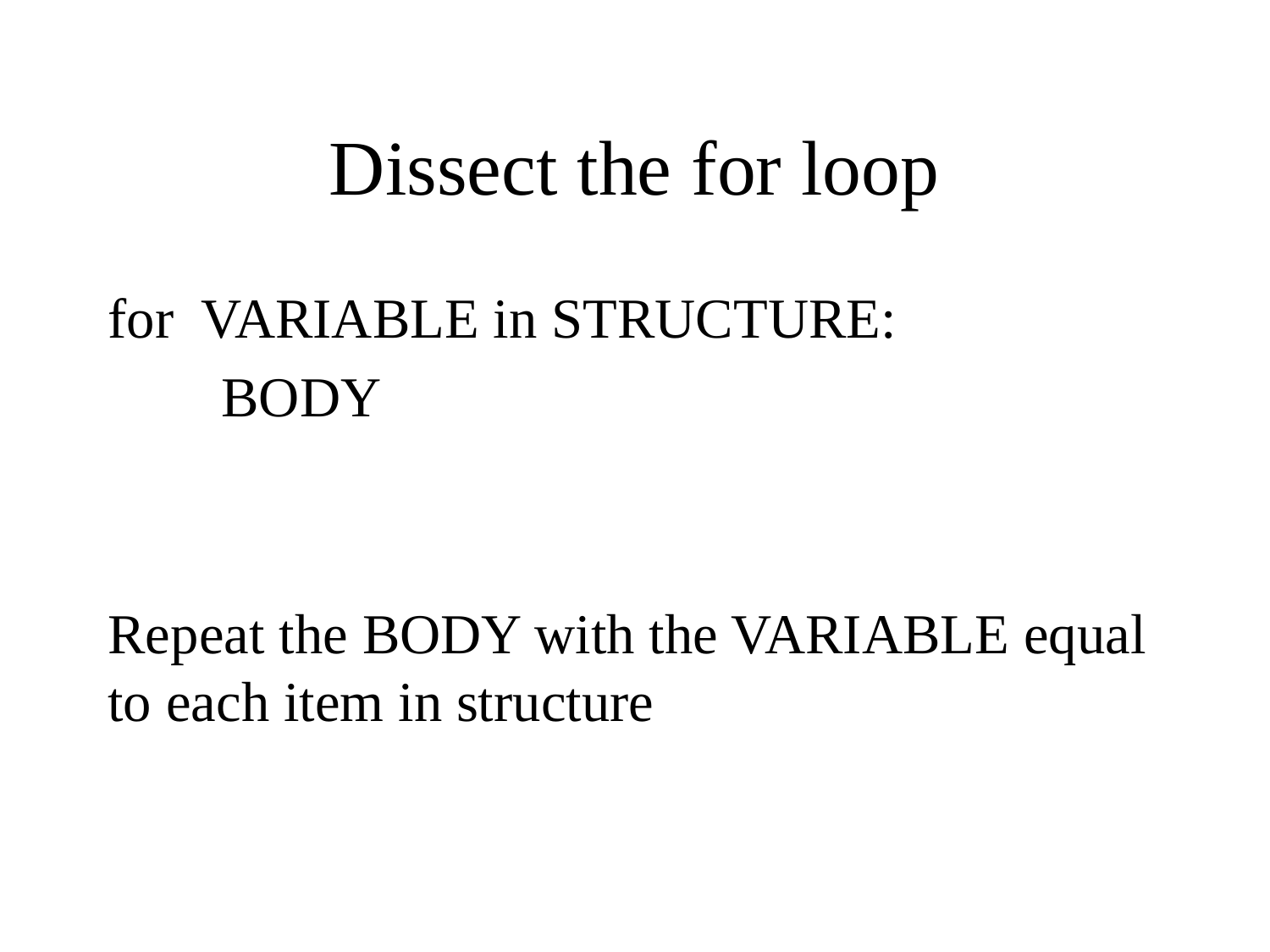

# Dissect the for loop
for  VARIABLE in STRUCTURE:
        BODY

Repeat the BODY with the VARIABLE equal to each item in structure